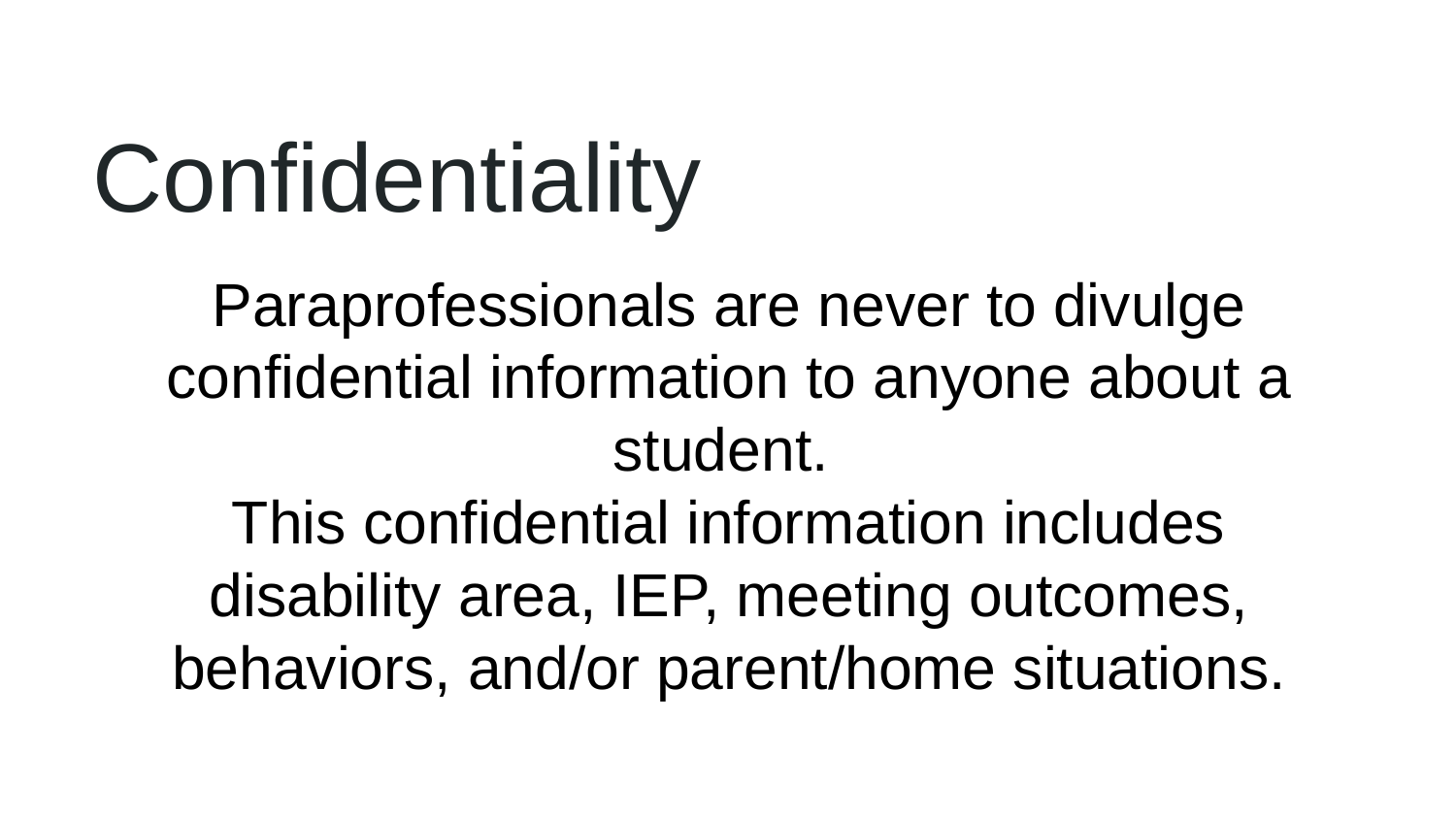

# Confidentiality
Paraprofessionals are never to divulge confidential information to anyone about a student.
This confidential information includes disability area, IEP, meeting outcomes, behaviors, and/or parent/home situations.